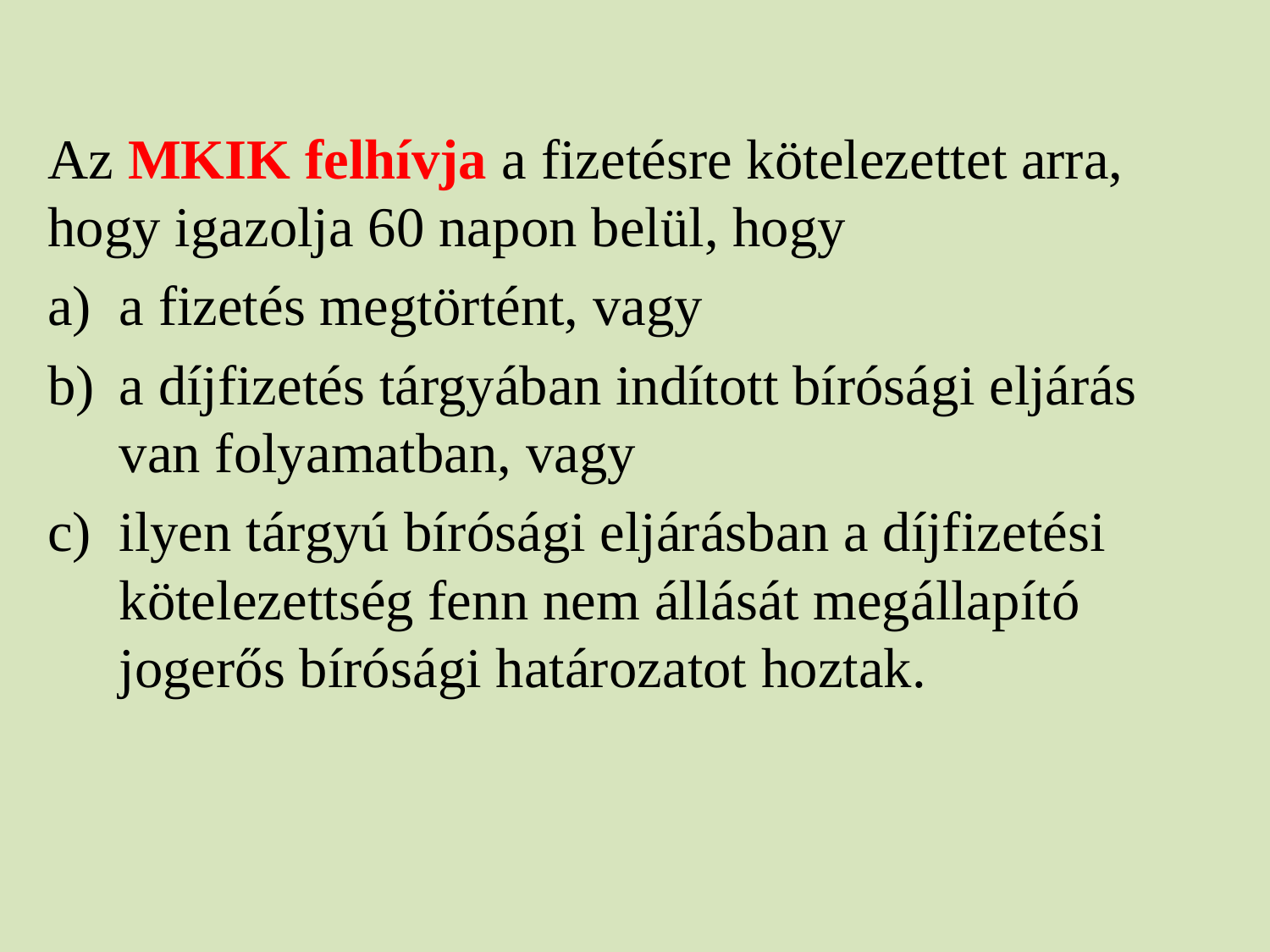

Az MKIK felhívja a fizetésre kötelezettet arra, hogy igazolja 60 napon belül, hogy
a fizetés megtörtént, vagy
a díjfizetés tárgyában indított bírósági eljárás van folyamatban, vagy
ilyen tárgyú bírósági eljárásban a díjfizetési kötelezettség fenn nem állását megállapító jogerős bírósági határozatot hoztak.